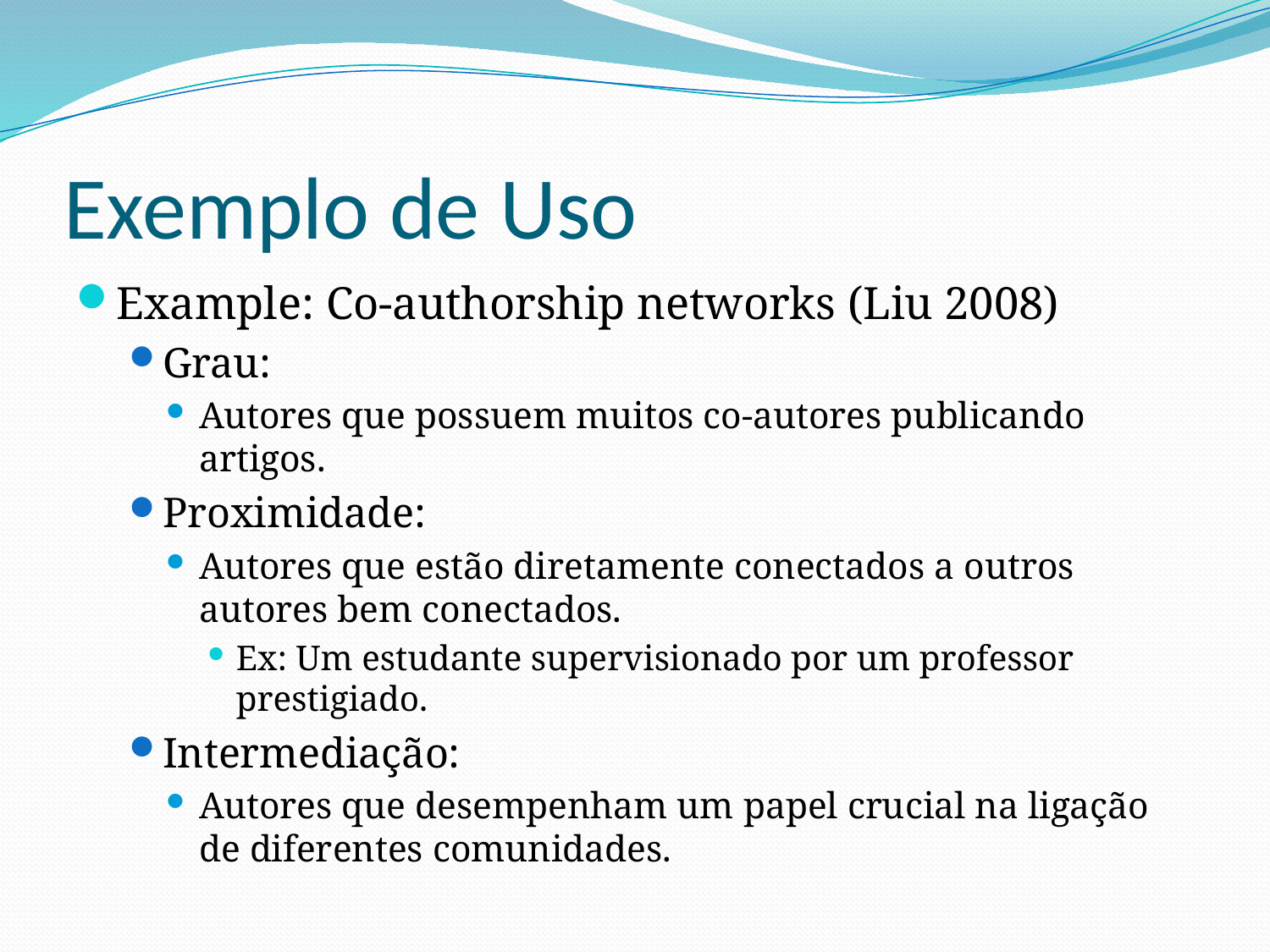

# Exemplo de Uso
Example: Co-authorship networks (Liu 2008)
Grau:
Autores que possuem muitos co-autores publicando artigos.
Proximidade:
Autores que estão diretamente conectados a outros autores bem conectados.
Ex: Um estudante supervisionado por um professor prestigiado.
Intermediação:
Autores que desempenham um papel crucial na ligação de diferentes comunidades.